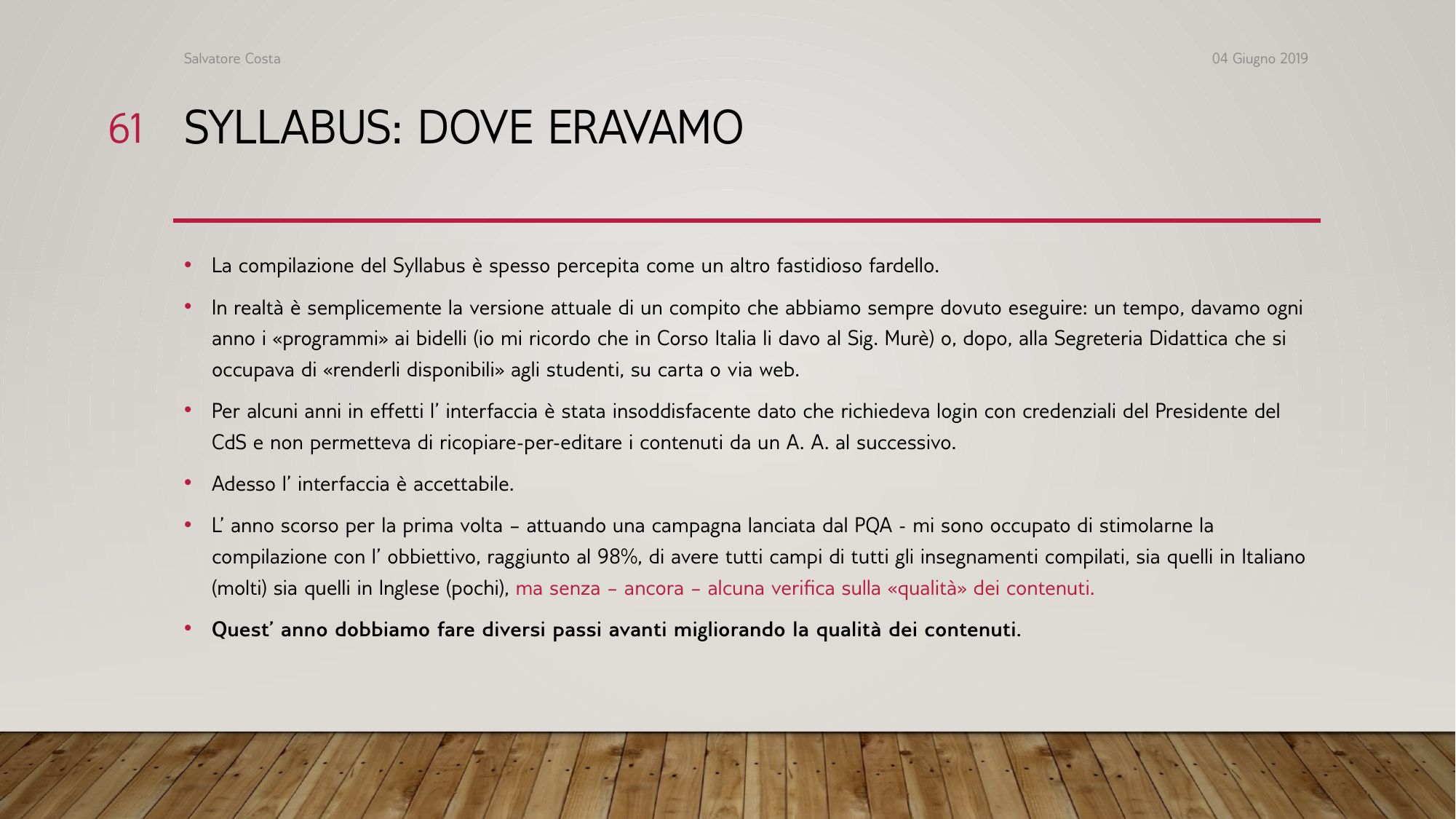

Salvatore Costa
04 Giugno 2019
61
# SYLLABUS: dove eravamo
La compilazione del Syllabus è spesso percepita come un altro fastidioso fardello.
In realtà è semplicemente la versione attuale di un compito che abbiamo sempre dovuto eseguire: un tempo, davamo ogni anno i «programmi» ai bidelli (io mi ricordo che in Corso Italia li davo al Sig. Murè) o, dopo, alla Segreteria Didattica che si occupava di «renderli disponibili» agli studenti, su carta o via web.
Per alcuni anni in effetti l’ interfaccia è stata insoddisfacente dato che richiedeva login con credenziali del Presidente del CdS e non permetteva di ricopiare-per-editare i contenuti da un A. A. al successivo.
Adesso l’ interfaccia è accettabile.
L’ anno scorso per la prima volta – attuando una campagna lanciata dal PQA - mi sono occupato di stimolarne la compilazione con l’ obbiettivo, raggiunto al 98%, di avere tutti campi di tutti gli insegnamenti compilati, sia quelli in Italiano (molti) sia quelli in Inglese (pochi), ma senza – ancora – alcuna verifica sulla «qualità» dei contenuti.
Quest’ anno dobbiamo fare diversi passi avanti migliorando la qualità dei contenuti.